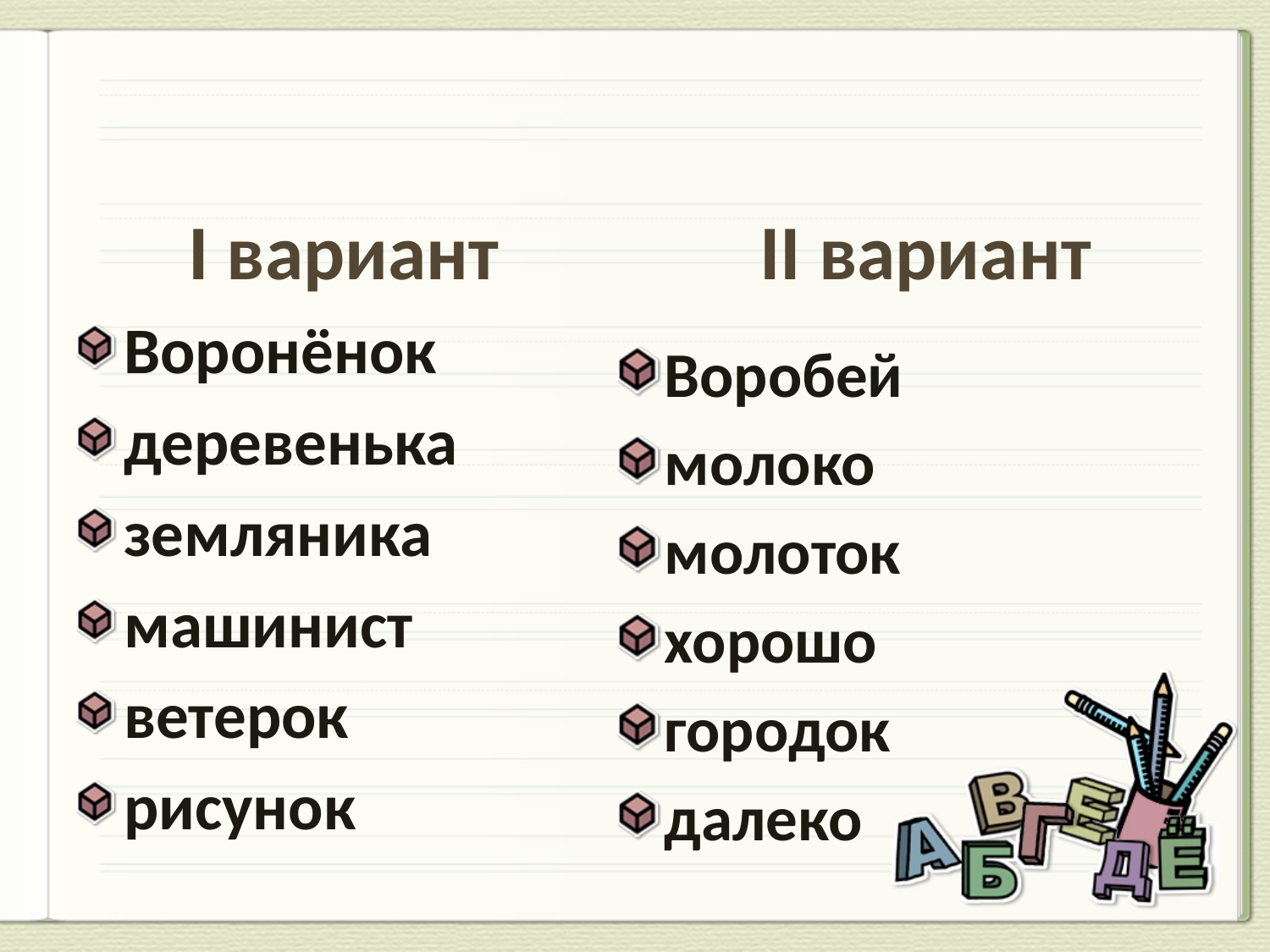

#
I вариант
II вариант
Воронёнок
деревенька
земляника
машинист
ветерок
рисунок
Воробей
молоко
молоток
хорошо
городок
далеко